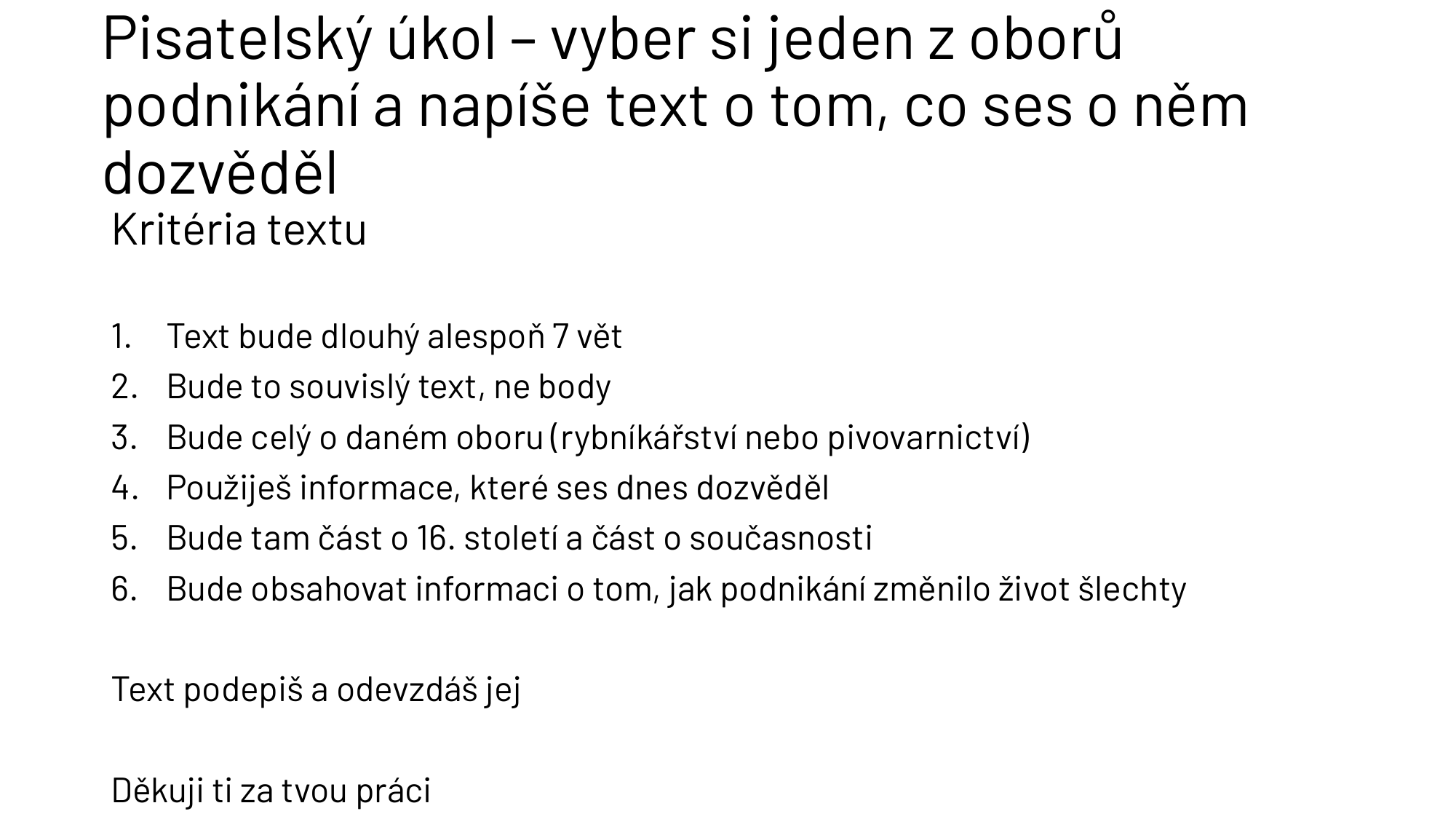

# Pisatelský úkol – vyber si jeden z oborů podnikání a napíše text o tom, co ses o něm dozvěděl
Kritéria textu

Text bude dlouhý alespoň 7 vět
Bude to souvislý text, ne body
Bude celý o daném oboru (rybníkářství nebo pivovarnictví)
Použiješ informace, které ses dnes dozvěděl
Bude tam část o 16. století a část o současnosti
Bude obsahovat informaci o tom, jak podnikání změnilo život šlechty

Text podepiš a odevzdáš jej

Děkuji ti za tvou práci